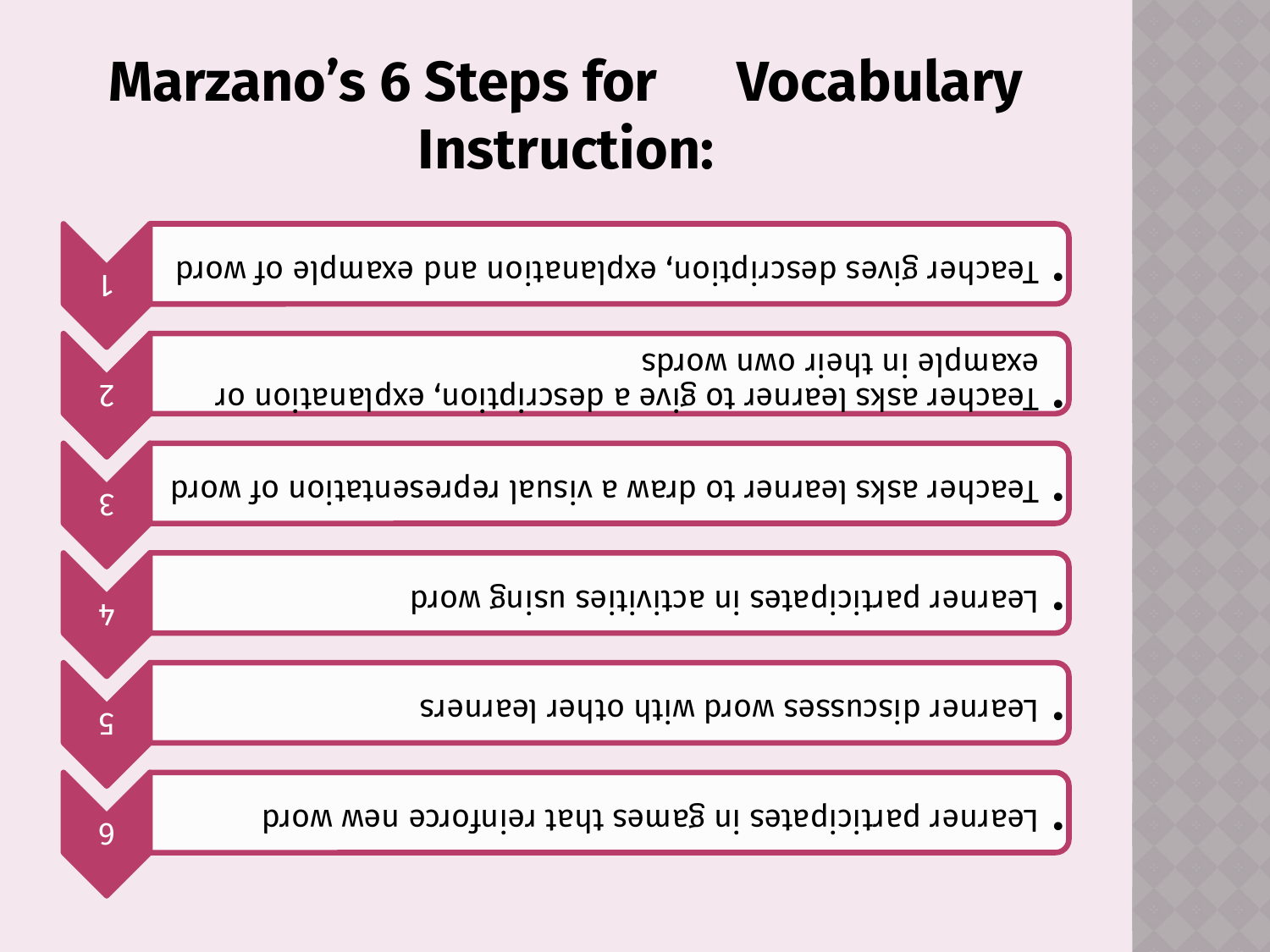

# Marzano’s 6 Steps for      Vocabulary Instruction:
1
Teacher gives description, explanation and example of word
2
Teacher asks learner to give a description, explanation or example in their own words
3
Teacher asks learner to draw a visual representation of word
4
Learner participates in activities using word
5
Learner discusses word with other learners
6
Learner participates in games that reinforce new word